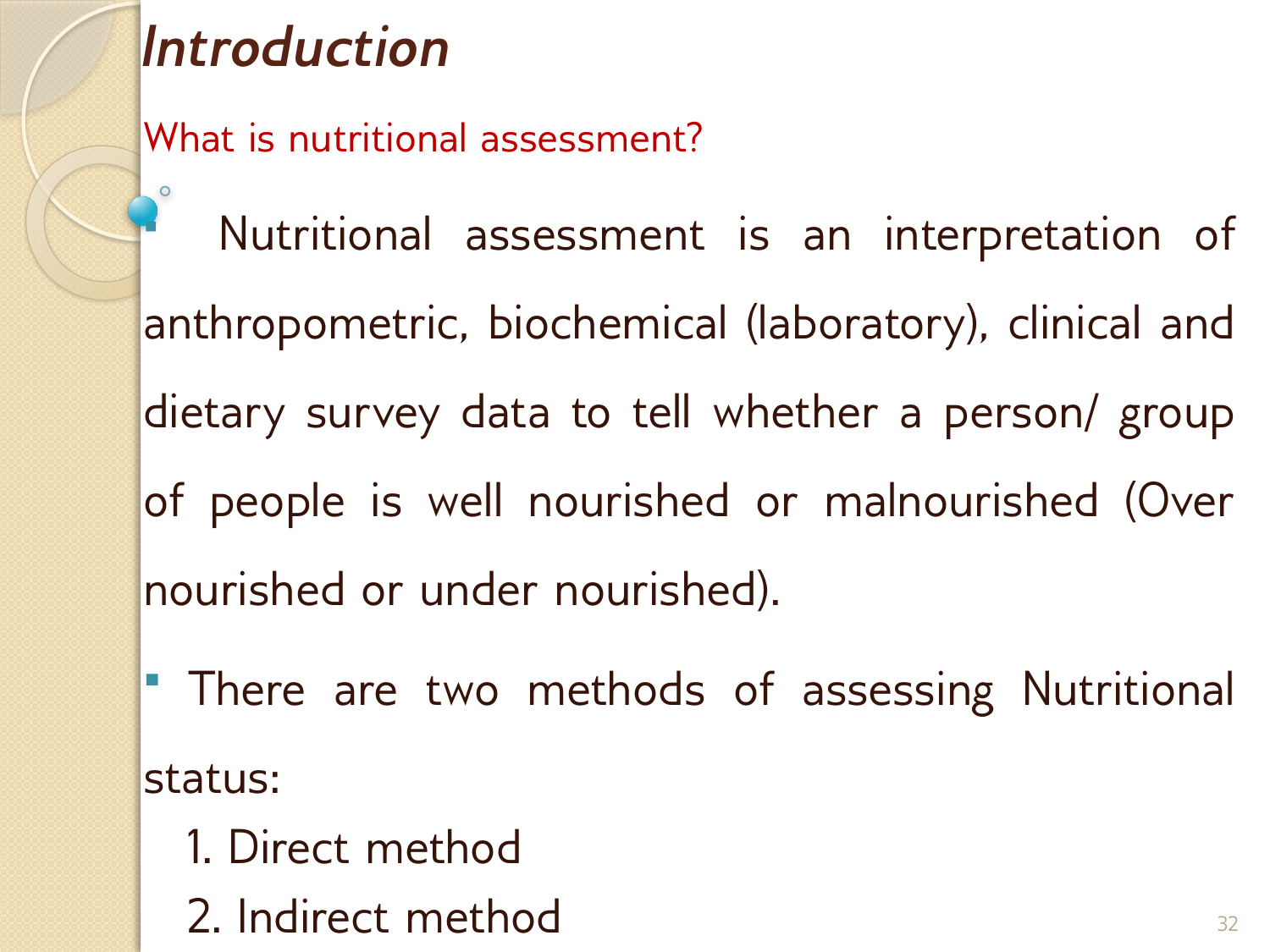

# Introduction
What is nutritional assessment?
  Nutritional assessment is an interpretation of anthropometric, biochemical (laboratory), clinical and dietary survey data to tell whether a person/ group of people is well nourished or malnourished (Over nourished or under nourished).
 There are two methods of assessing Nutritional status:
   1. Direct method
   2. Indirect method

32